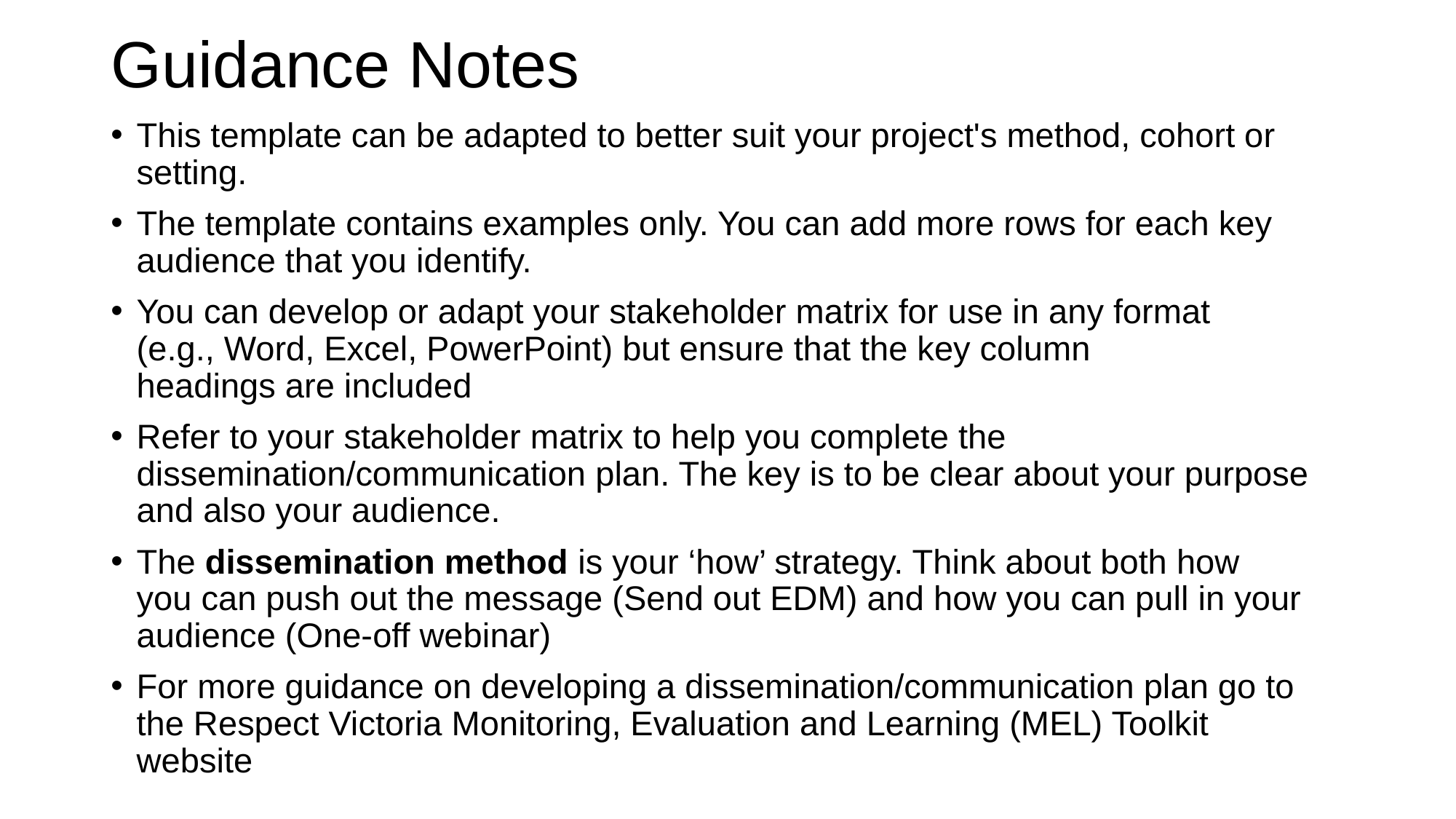

# Guidance Notes
This template can be adapted to better suit your project's method, cohort or setting.
The template contains examples only. You can add more rows for each key audience that you identify.
You can develop or adapt your stakeholder matrix for use in any format (e.g., Word, Excel, PowerPoint) but ensure that the key column headings are included
Refer to your stakeholder matrix to help you complete the dissemination/communication plan. The key is to be clear about your purpose and also your audience.
The dissemination method is your ‘how’ strategy. Think about both how you can push out the message (Send out EDM) and how you can pull in your audience (One-off webinar)
For more guidance on developing a dissemination/communication plan go to the Respect Victoria Monitoring, Evaluation and Learning (MEL) Toolkit website